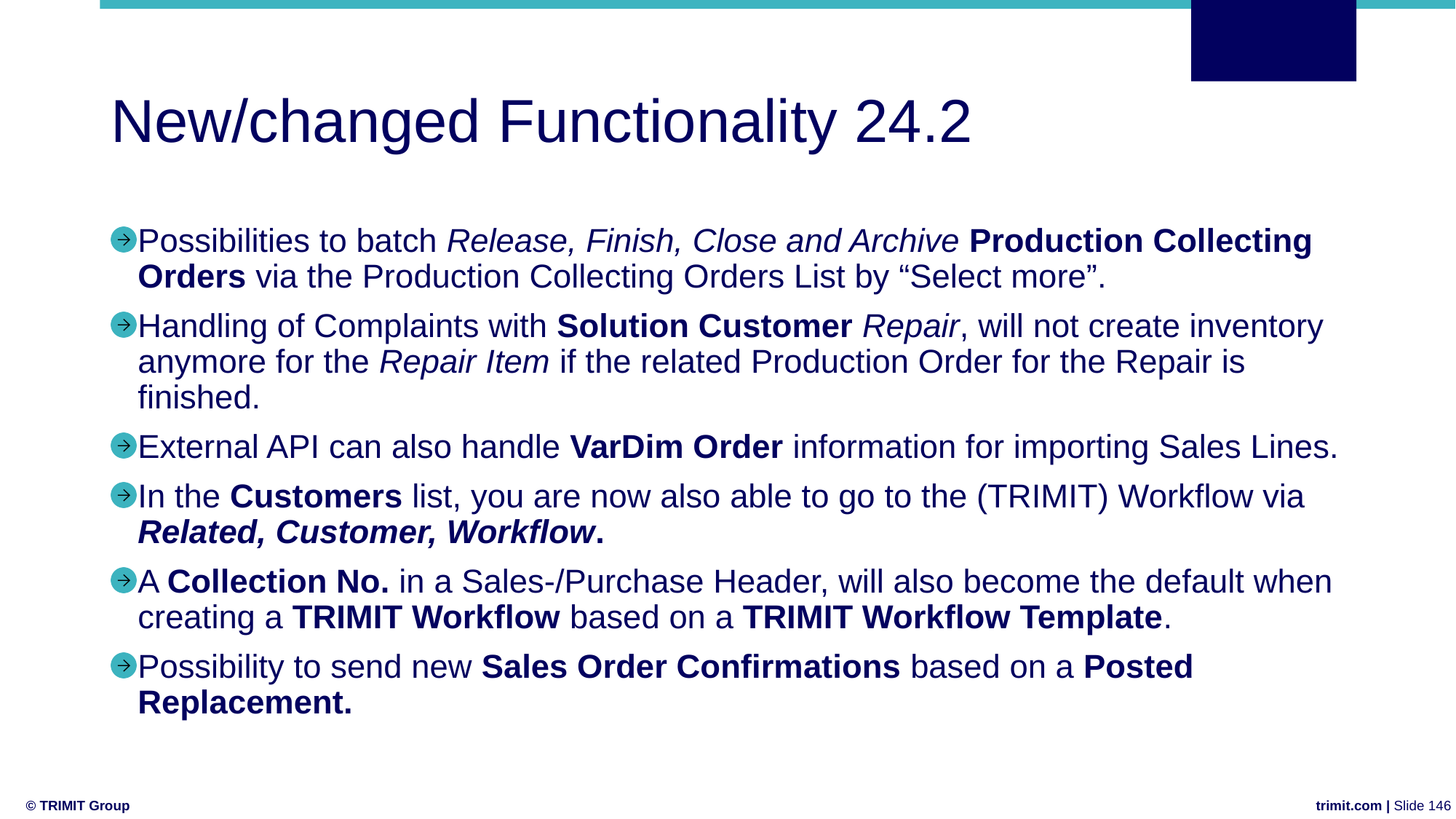

# New/changed Functionality 24.2
Possibilities to batch Release, Finish, Close and Archive Production Collecting Orders via the Production Collecting Orders List by “Select more”.
Handling of Complaints with Solution Customer Repair, will not create inventory anymore for the Repair Item if the related Production Order for the Repair is finished.
External API can also handle VarDim Order information for importing Sales Lines.
In the Customers list, you are now also able to go to the (TRIMIT) Workflow via Related, Customer, Workflow.
A Collection No. in a Sales-/Purchase Header, will also become the default when creating a TRIMIT Workflow based on a TRIMIT Workflow Template.
Possibility to send new Sales Order Confirmations based on a Posted Replacement.